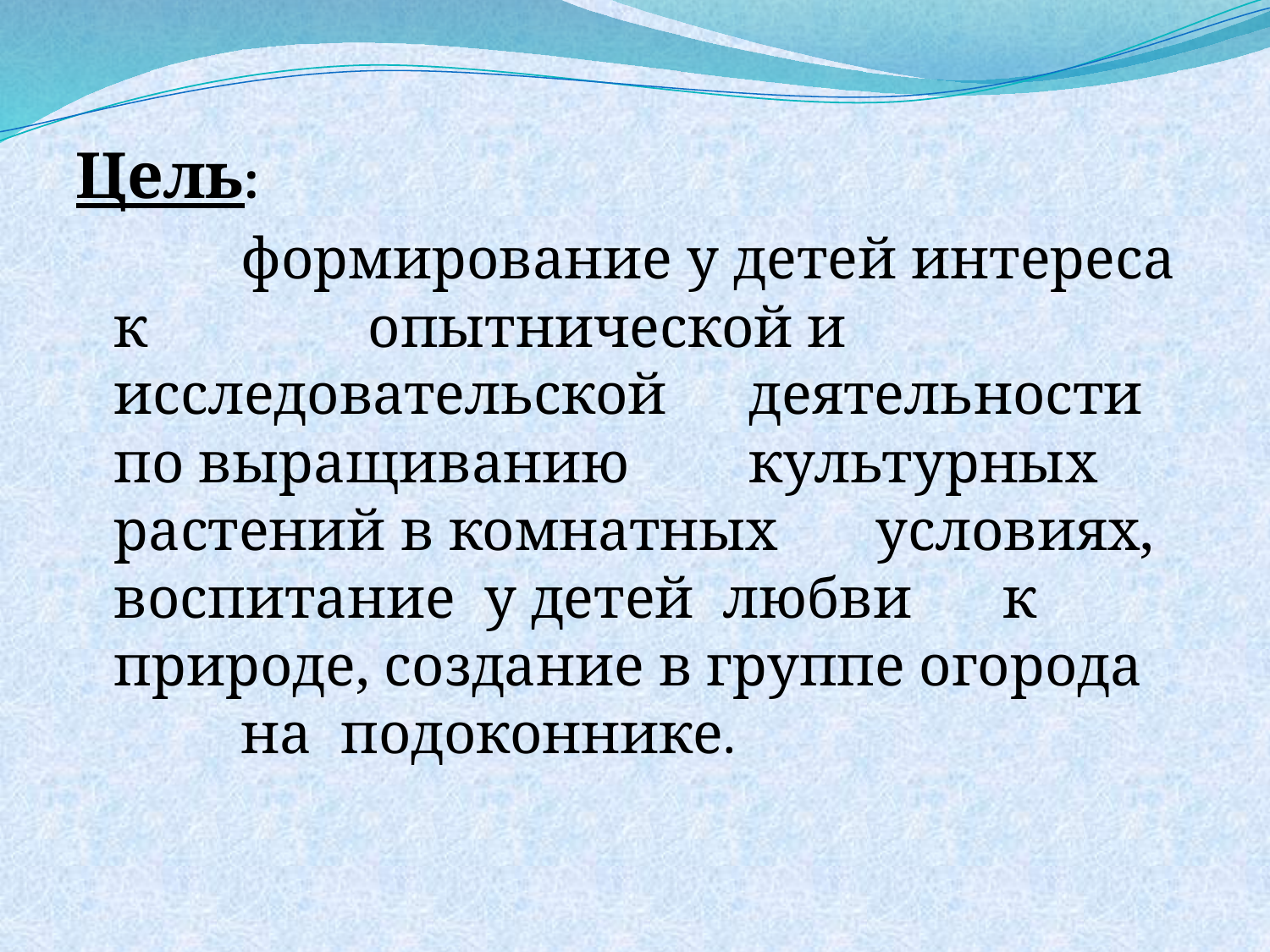

#
Цель:
		формирование у детей интереса к         	опытнической и исследовательской 	деятельности по выращиванию 	культурных растений в комнатных 	условиях, воспитание  у детей  любви   	к природе, создание в группе огорода 	на  подоконнике.